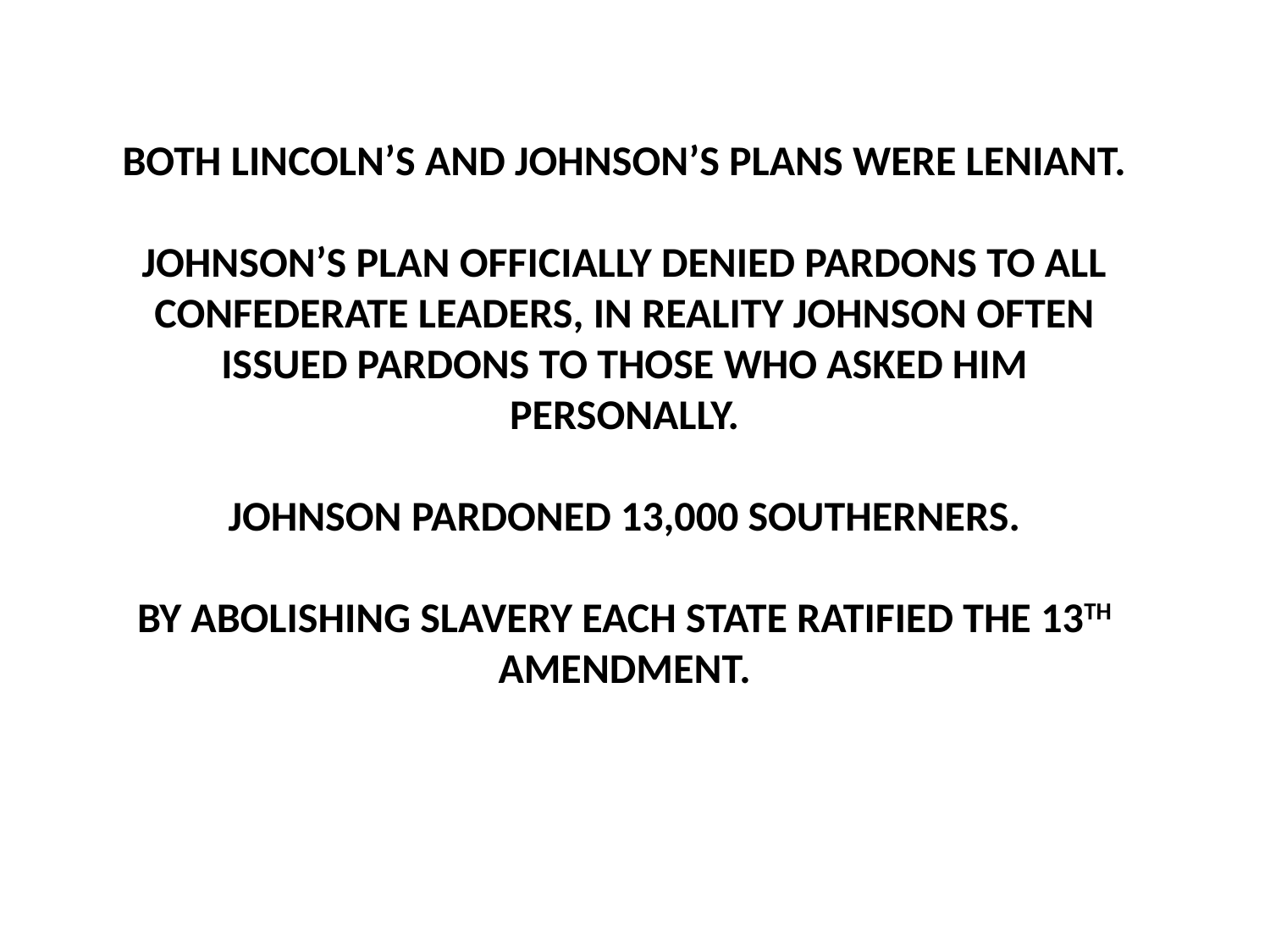

BOTH LINCOLN’S AND JOHNSON’S PLANS WERE LENIANT.

JOHNSON’S PLAN OFFICIALLY DENIED PARDONS TO ALL CONFEDERATE LEADERS, IN REALITY JOHNSON OFTEN ISSUED PARDONS TO THOSE WHO ASKED HIM PERSONALLY.

JOHNSON PARDONED 13,000 SOUTHERNERS.

BY ABOLISHING SLAVERY EACH STATE RATIFIED THE 13TH AMENDMENT.